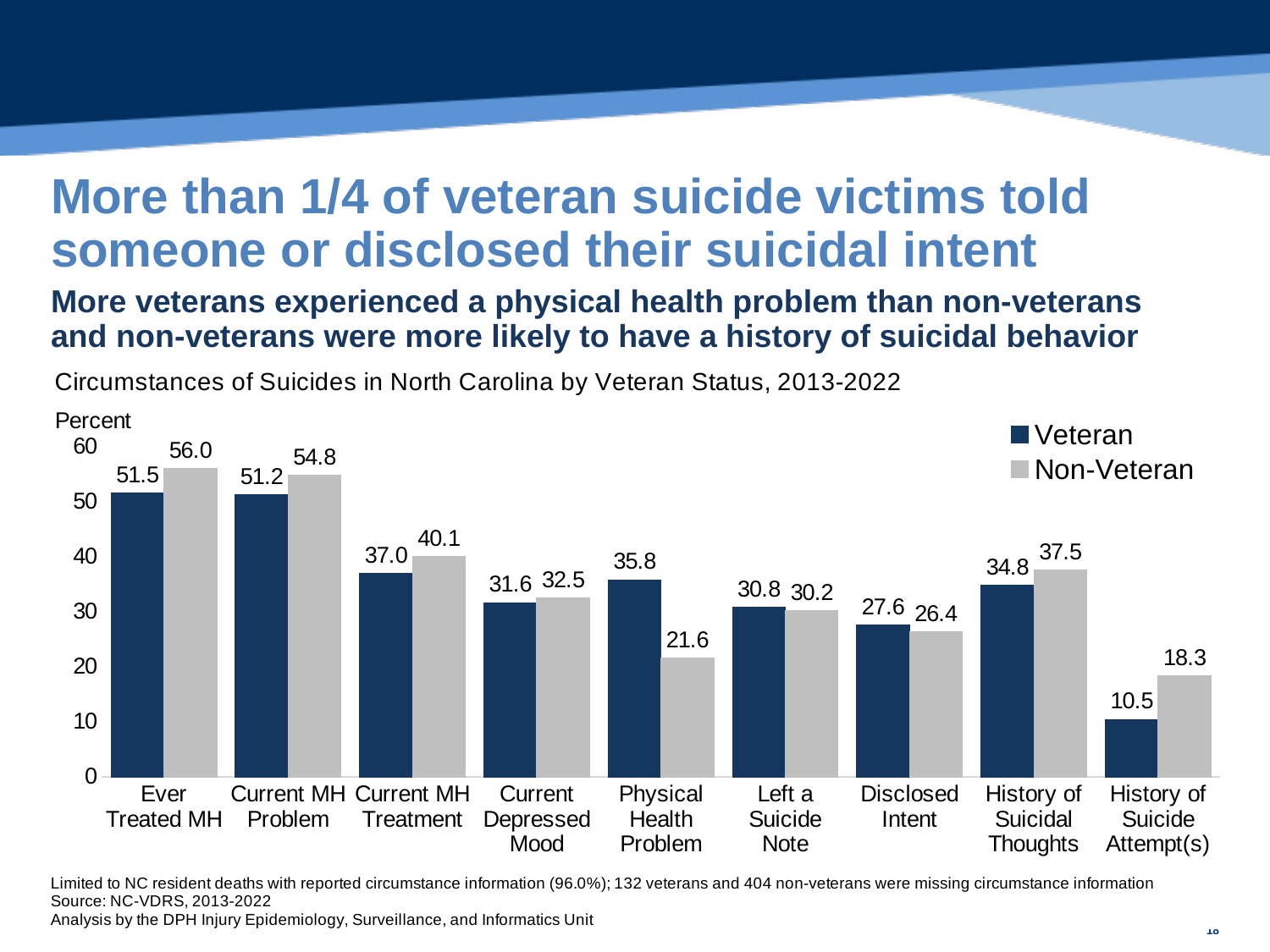

# More than 1/4 of veteran suicide victims told someone or disclosed their suicidal intent
More veterans experienced a physical health problem than non-veterans and non-veterans were more likely to have a history of suicidal behavior

### Chart

| Category | Veteran | Non-Veteran |
|---|---|---|
| Ever Treated MH | 51.49 | 55.96 |
| Current MH Problem | 51.24 | 54.75 |
| Current MH Treatment | 37.0 | 40.07 |
| Current Depressed Mood | 31.62 | 32.53 |
| Physical Health Problem | 35.78 | 21.64 |
| Left a Suicide Note | 30.77 | 30.18 |
| Disclosed Intent | 27.55 | 26.35 |
| History of Suicidal Thoughts | 34.8 | 37.53 |
| History of Suicide Attempt(s) | 10.46 | 18.32 |
18